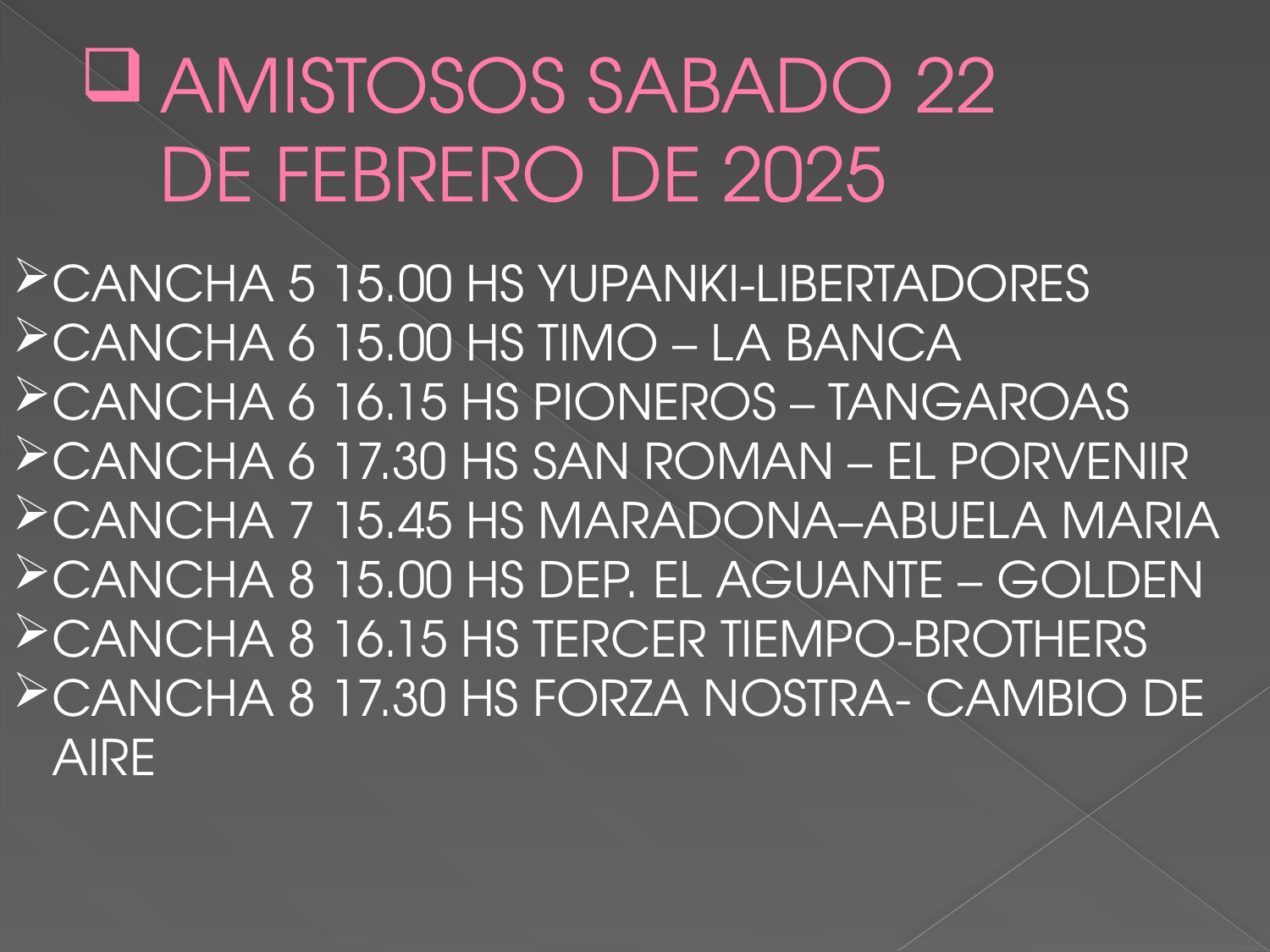

AMISTOSOS SABADO 22 DE FEBRERO DE 2025
CANCHA 5 15.00 HS YUPANKI-LIBERTADORES
CANCHA 6 15.00 HS TIMO – LA BANCA
CANCHA 6 16.15 HS PIONEROS – TANGAROAS
CANCHA 6 17.30 HS SAN ROMAN – EL PORVENIR
CANCHA 7 15.45 HS MARADONA–ABUELA MARIA
CANCHA 8 15.00 HS DEP. EL AGUANTE – GOLDEN
CANCHA 8 16.15 HS TERCER TIEMPO-BROTHERS
CANCHA 8 17.30 HS FORZA NOSTRA- CAMBIO DE AIRE